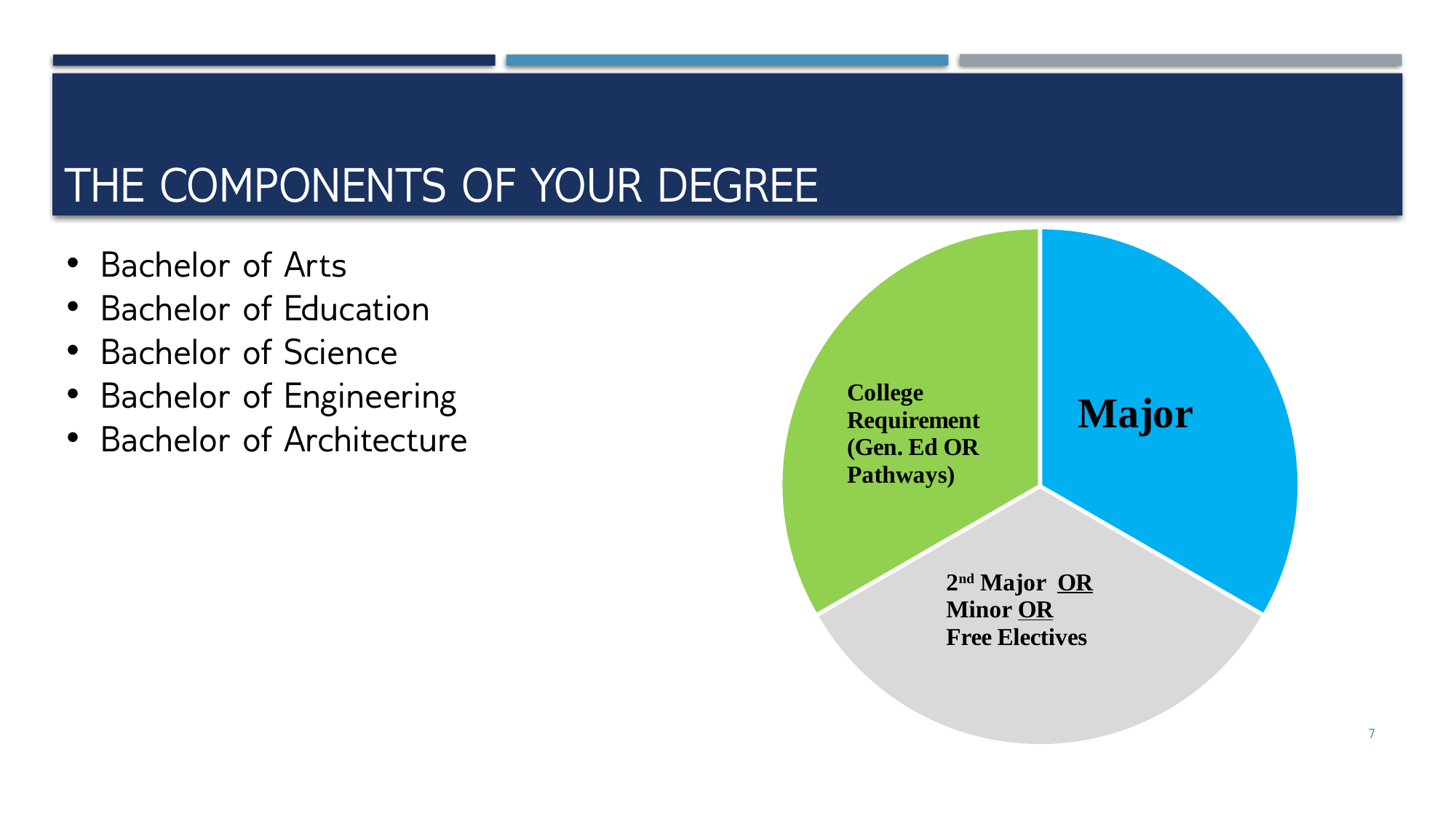

# The components of your degree

### Chart

| Category |  |
|---|---|
Bachelor of Arts
Bachelor of Education
Bachelor of Science
Bachelor of Engineering
Bachelor of Architecture
7